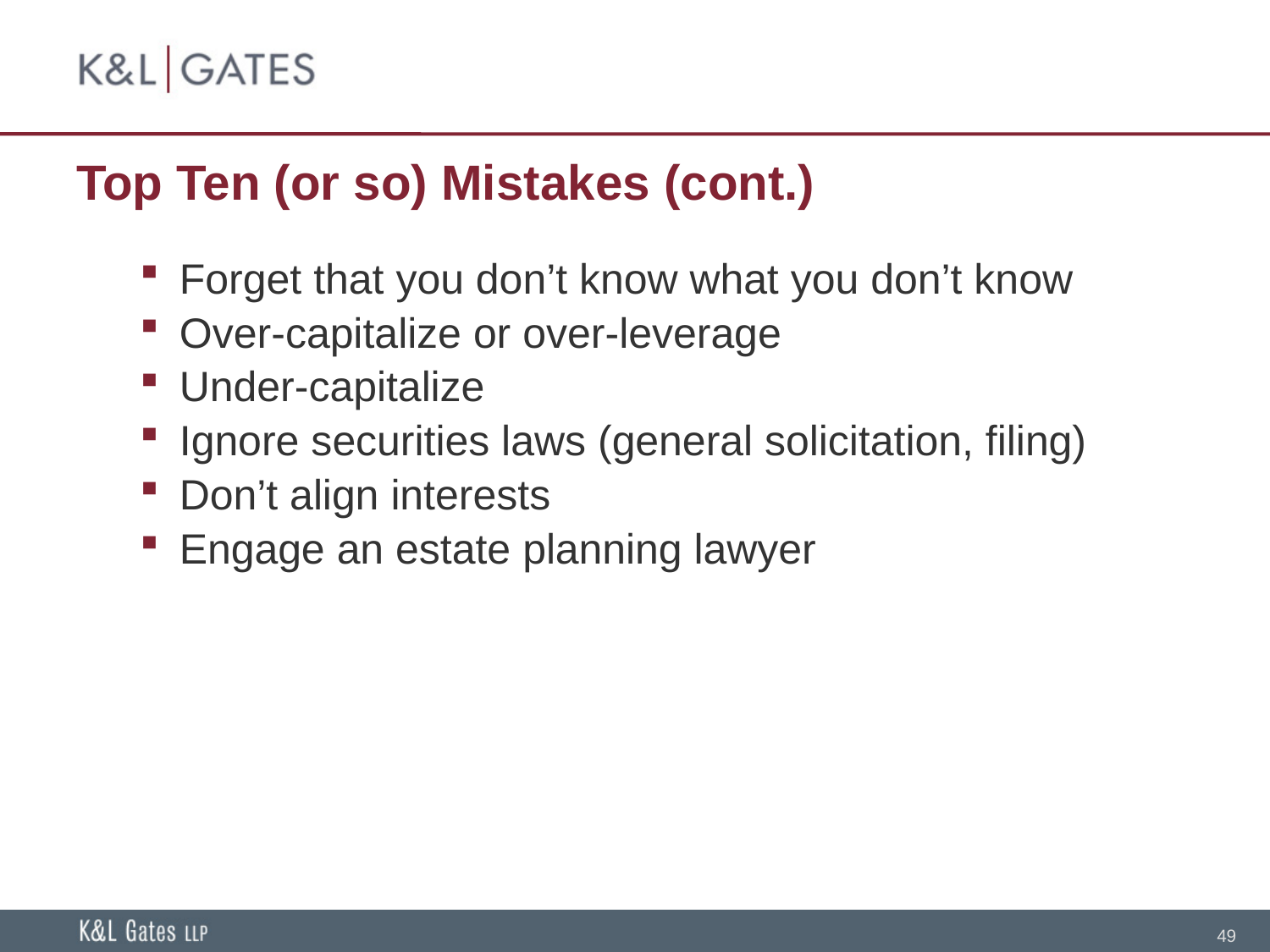

# Top Ten (or so) Mistakes (cont.)
Forget that you don’t know what you don’t know
Over-capitalize or over-leverage
Under-capitalize
Ignore securities laws (general solicitation, filing)
Don’t align interests
Engage an estate planning lawyer